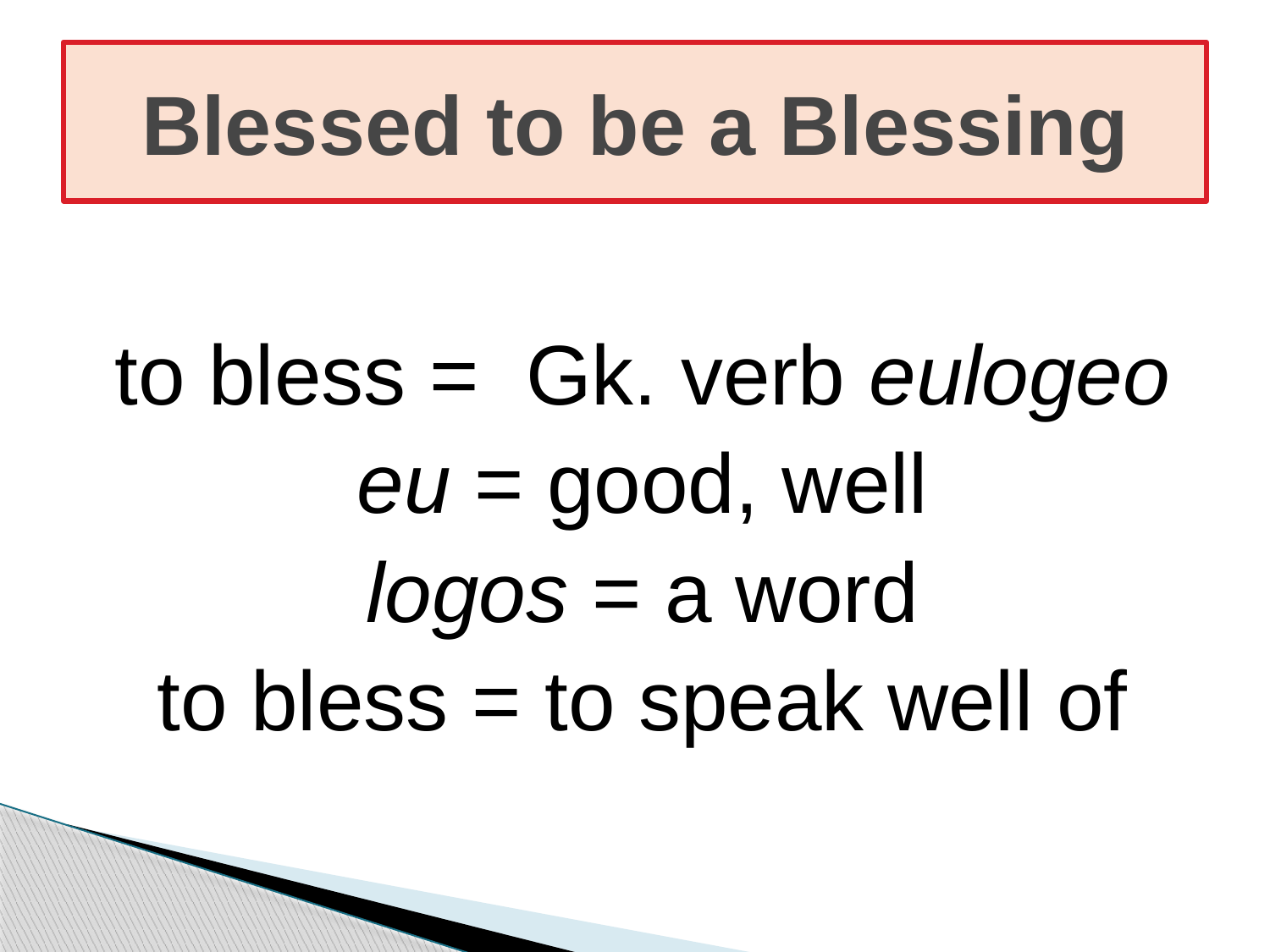

# Blessed to be a Blessing

to bless =  Gk. verb eulogeo
eu = good, well
logos = a word
to bless = to speak well of